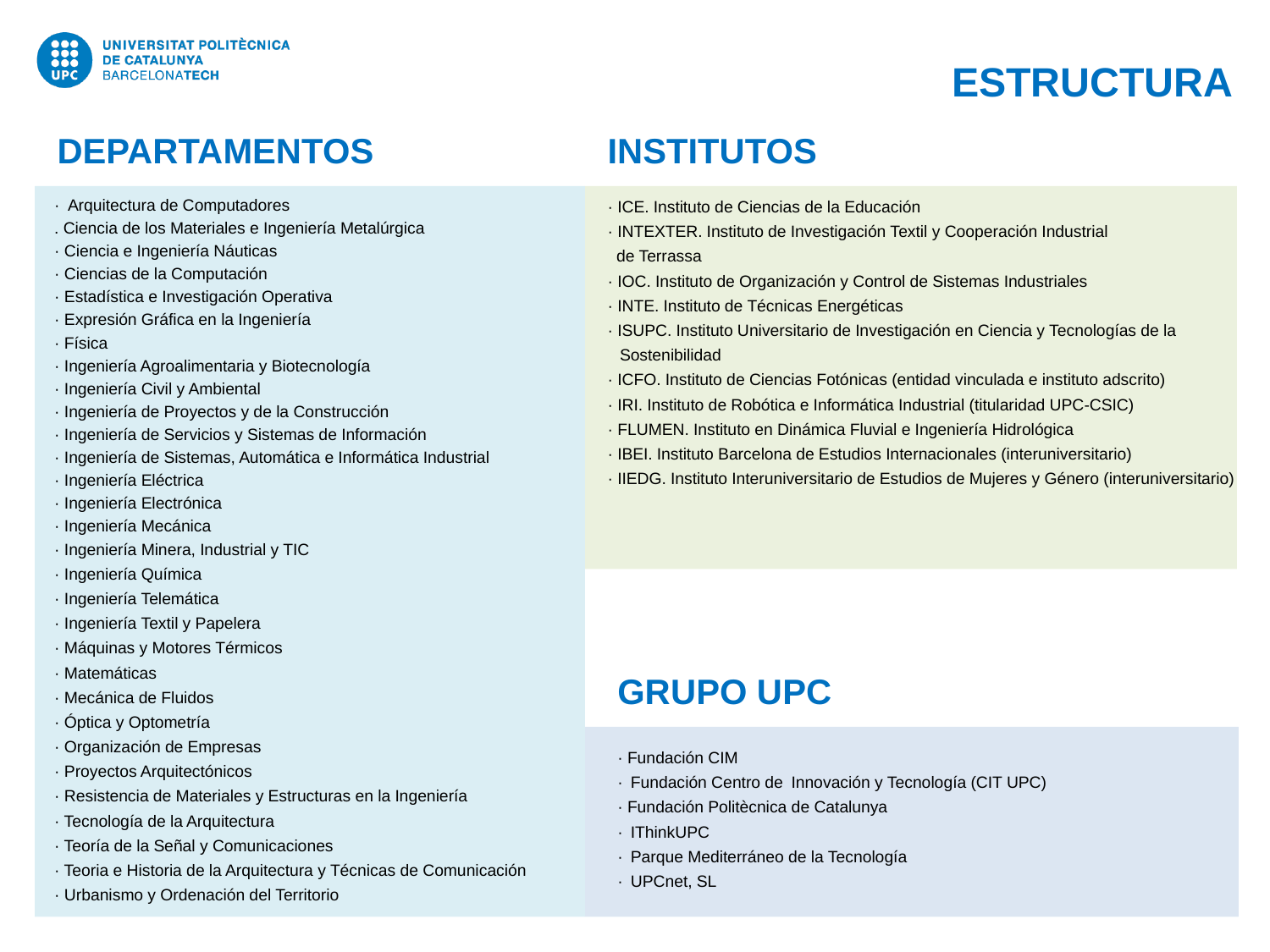

estructura
departamentos
INSTITUToS

· Arquitectura de Computadores
. Ciencia de los Materiales e Ingeniería Metalúrgica
· Ciencia e Ingeniería Náuticas
· Ciencias de la Computación
· Estadística e Investigación Operativa
· Expresión Gráfica en la Ingeniería
· Física
· Ingeniería Agroalimentaria y Biotecnología
· Ingeniería Civil y Ambiental
· Ingeniería de Proyectos y de la Construcción
· Ingeniería de Servicios y Sistemas de Información
· Ingeniería de Sistemas, Automática e Informática Industrial
· Ingeniería Eléctrica
· Ingeniería Electrónica
· Ingeniería Mecánica
· Ingeniería Minera, Industrial y TIC
· Ingeniería Química
· Ingeniería Telemática
· Ingeniería Textil y Papelera
· Máquinas y Motores Térmicos
· Matemáticas
· Mecánica de Fluidos
· Óptica y Optometría
· Organización de Empresas
· Proyectos Arquitectónicos
· Resistencia de Materiales y Estructuras en la Ingeniería
· Tecnología de la Arquitectura
· Teoría de la Señal y Comunicaciones
· Teoria e Historia de la Arquitectura y Técnicas de Comunicación
· Urbanismo y Ordenación del Territorio
· ICE. Instituto de Ciencias de la Educación
· INTEXTER. Instituto de Investigación Textil y Cooperación Industrial
  de Terrassa
· IOC. Instituto de Organización y Control de Sistemas Industriales
· INTE. Instituto de Técnicas Energéticas
· ISUPC. Instituto Universitario de Investigación en Ciencia y Tecnologías de la Sostenibilidad
· ICFO. Instituto de Ciencias Fotónicas (entidad vinculada e instituto adscrito)
· IRI. Instituto de Robótica e Informática Industrial (titularidad UPC-CSIC)
· FLUMEN. Instituto en Dinámica Fluvial e Ingeniería Hidrológica
· IBEI. Instituto Barcelona de Estudios Internacionales (interuniversitario)
· IIEDG. Instituto Interuniversitario de Estudios de Mujeres y Género (interuniversitario)
GRUPO UPC

· Fundación CIM
· Fundación Centro de Innovación y Tecnología (CIT UPC)
· Fundación Politècnica de Catalunya
· IThinkUPC
· Parque Mediterráneo de la Tecnología
· UPCnet, SL